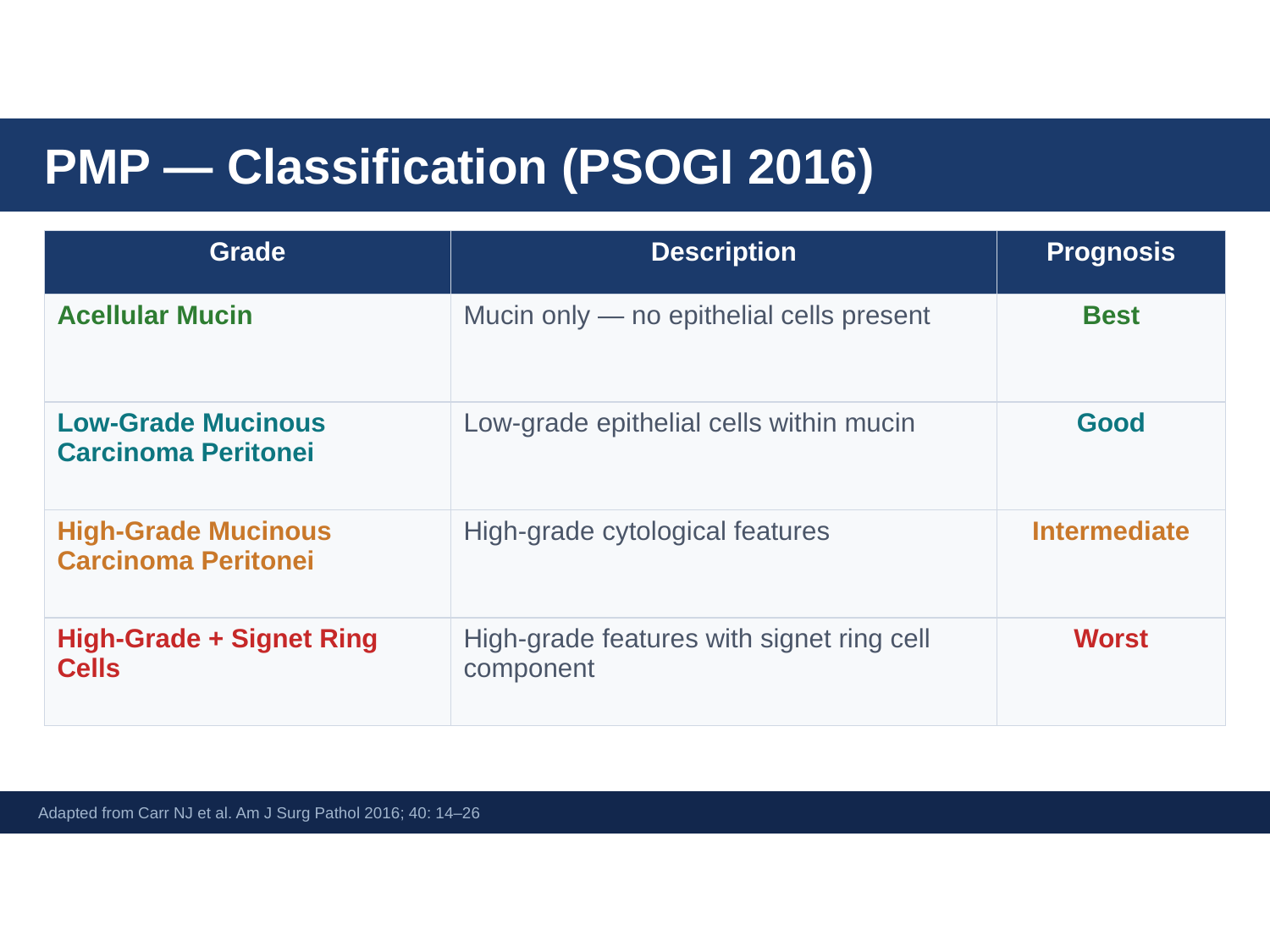

PMP — Classification (PSOGI 2016)
| Grade | Description | Prognosis |
| --- | --- | --- |
| Acellular Mucin | Mucin only — no epithelial cells present | Best |
| Low-Grade Mucinous Carcinoma Peritonei | Low-grade epithelial cells within mucin | Good |
| High-Grade Mucinous Carcinoma Peritonei | High-grade cytological features | Intermediate |
| High-Grade + Signet Ring Cells | High-grade features with signet ring cell component | Worst |

Adapted from Carr NJ et al. Am J Surg Pathol 2016; 40: 14–26